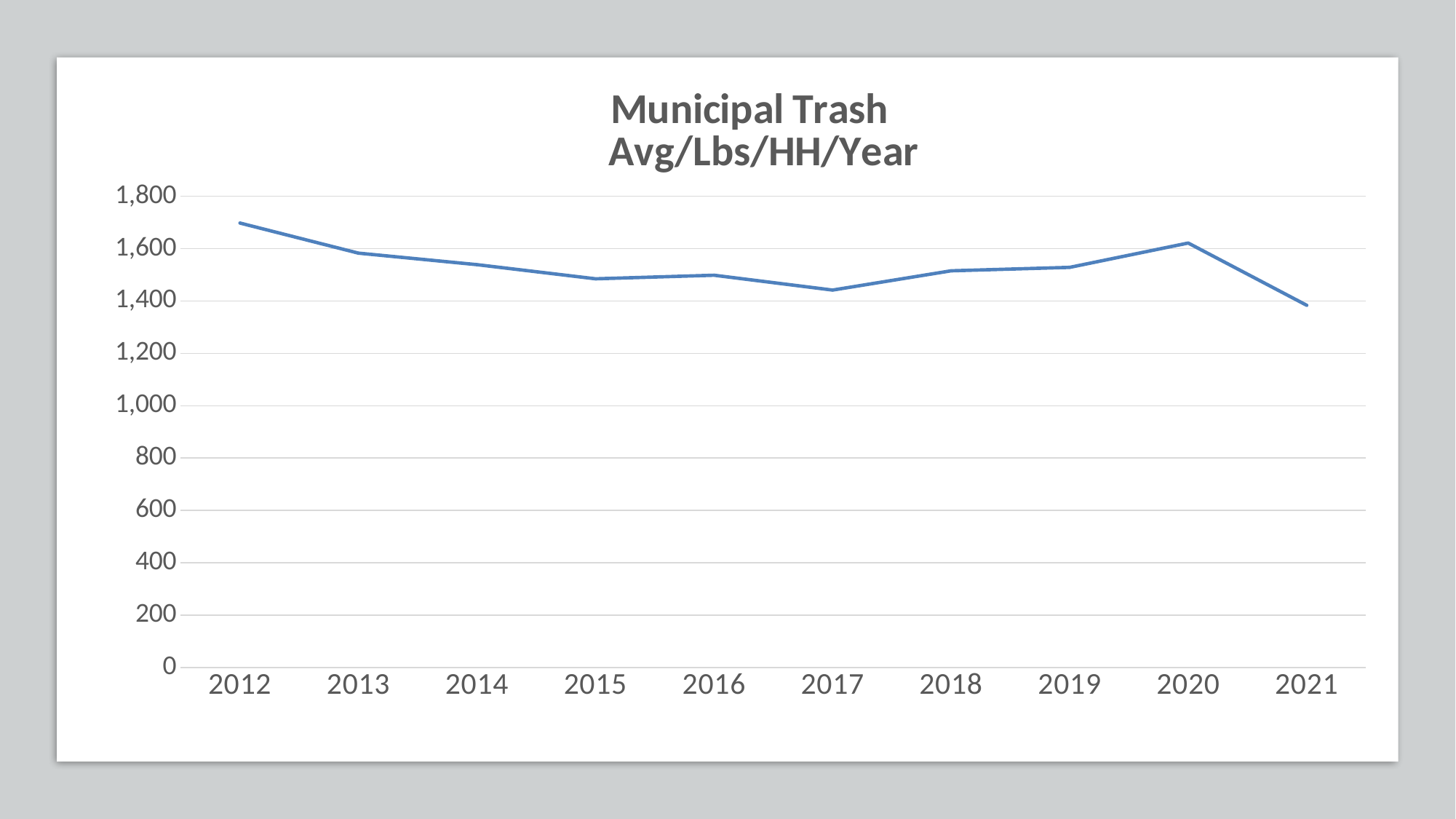

### Chart: Municipal Trash
  Avg/Lbs/HH/Year

| Category | Avg/Lbs/HH/Year |
|---|---|
| 2012 | 1697.8946588701715 |
| 2013 | 1582.89000178107 |
| 2014 | 1538.8843882203282 |
| 2015 | 1484.8823265233857 |
| 2016 | 1498.5665280507603 |
| 2017 | 1441.780922660255 |
| 2018 | 1515.495679151948 |
| 2019 | 1528.6603056806205 |
| 2020 | 1621.5093061475432 |
| 2021 | 1383.661 |